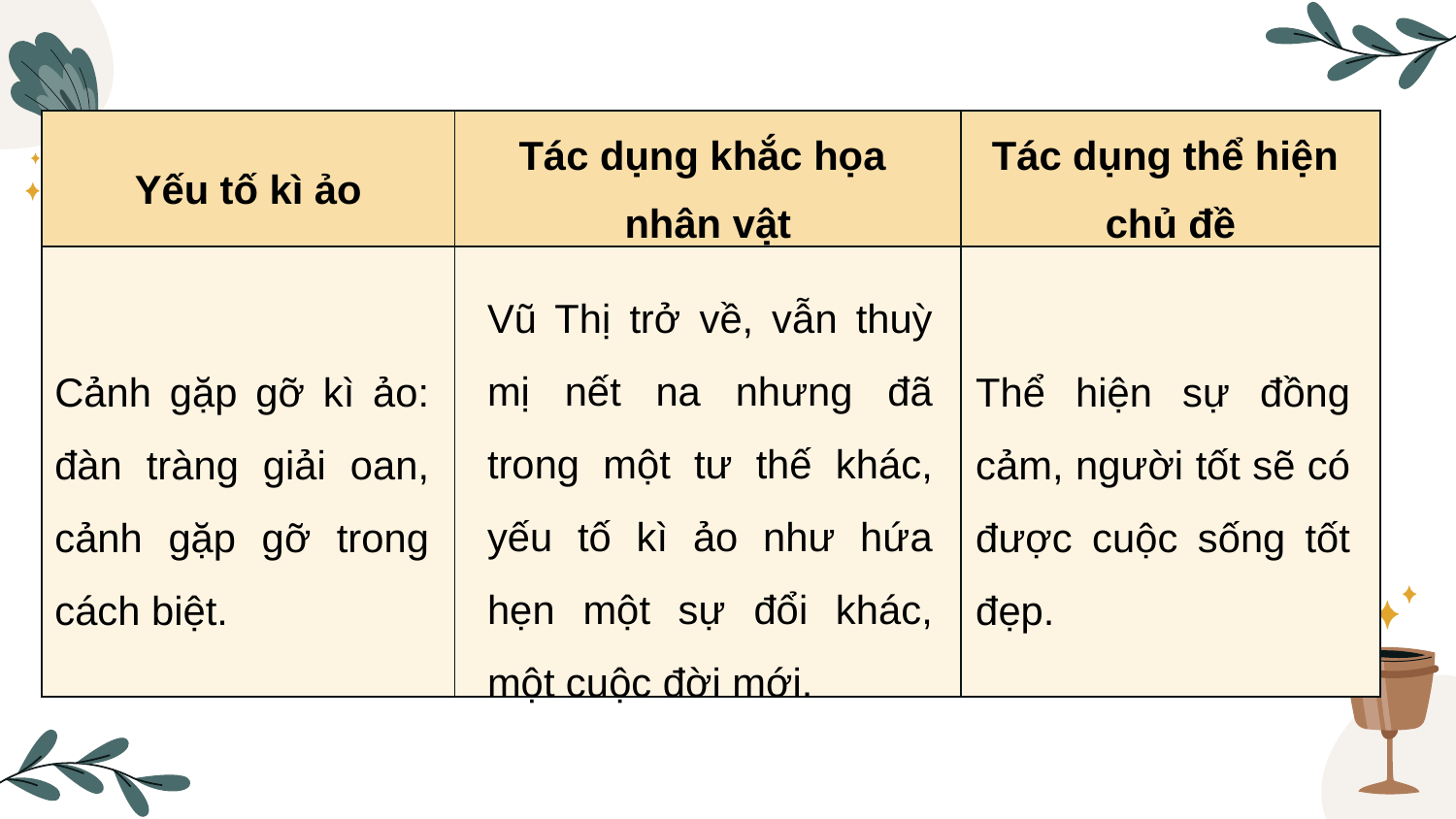

| Yếu tố kì ảo | Tác dụng khắc họa nhân vật | Tác dụng thể hiện chủ đề |
| --- | --- | --- |
|  |  |  |
Vũ Thị trở về, vẫn thuỳ mị nết na nhưng đã trong một tư thế khác, yếu tố kì ảo như hứa hẹn một sự đổi khác, một cuộc đời mới.
Cảnh gặp gỡ kì ảo: đàn tràng giải oan, cảnh gặp gỡ trong cách biệt.
Thể hiện sự đồng cảm, người tốt sẽ có được cuộc sống tốt đẹp.